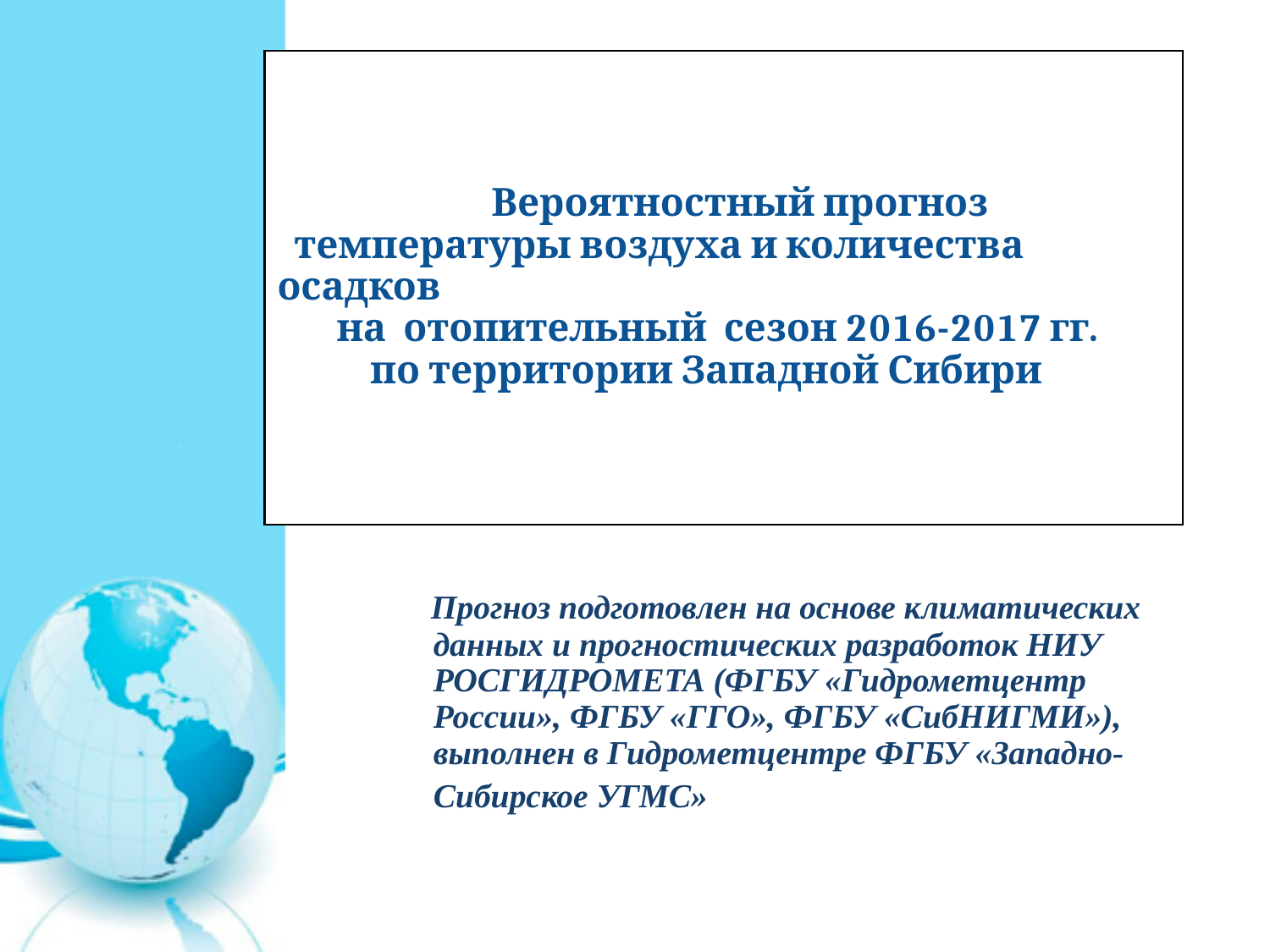

# Вероятностный прогноз температуры воздуха и количества осадков на  отопительный  сезон 2016-2017 гг. по территории Западной Сибири
   Прогноз подготовлен на основе климатических данных и прогностических разработок НИУ РОСГИДРОМЕТА (ФГБУ «Гидрометцентр России», ФГБУ «ГГО», ФГБУ «СибНИГМИ»), выполнен в Гидрометцентре ФГБУ «Западно-Сибирское УГМС»